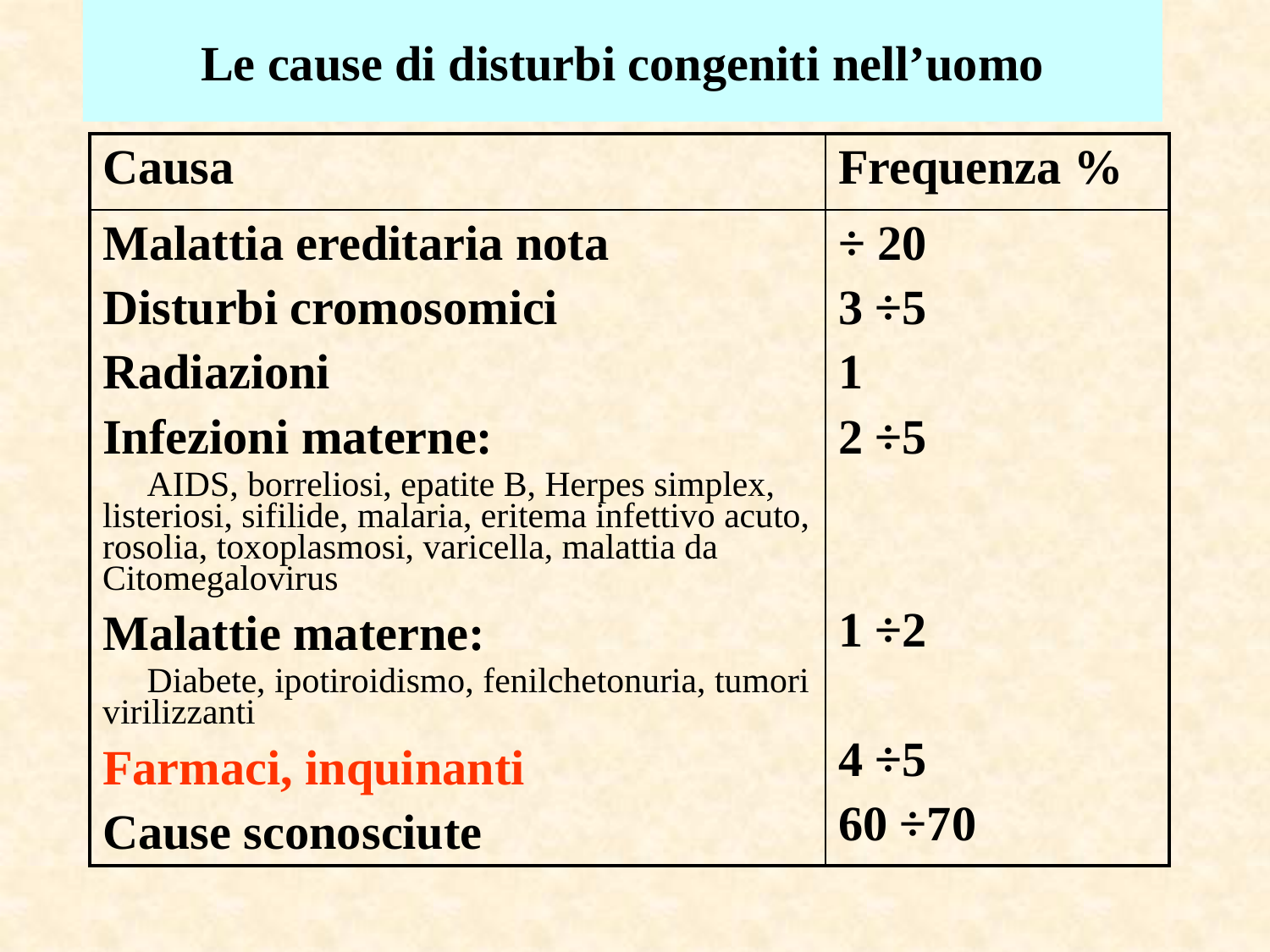

# Le cause di disturbi congeniti nell’uomo
| Causa | Frequenza % |
| --- | --- |
| Malattia ereditaria nota Disturbi cromosomici Radiazioni Infezioni materne: AIDS, borreliosi, epatite B, Herpes simplex, listeriosi, sifilide, malaria, eritema infettivo acuto, rosolia, toxoplasmosi, varicella, malattia da Citomegalovirus Malattie materne: Diabete, ipotiroidismo, fenilchetonuria, tumori virilizzanti Farmaci, inquinanti Cause sconosciute | ÷ 20 3 ÷5 1 2 ÷5 1 ÷2 4 ÷5 60 ÷70 |